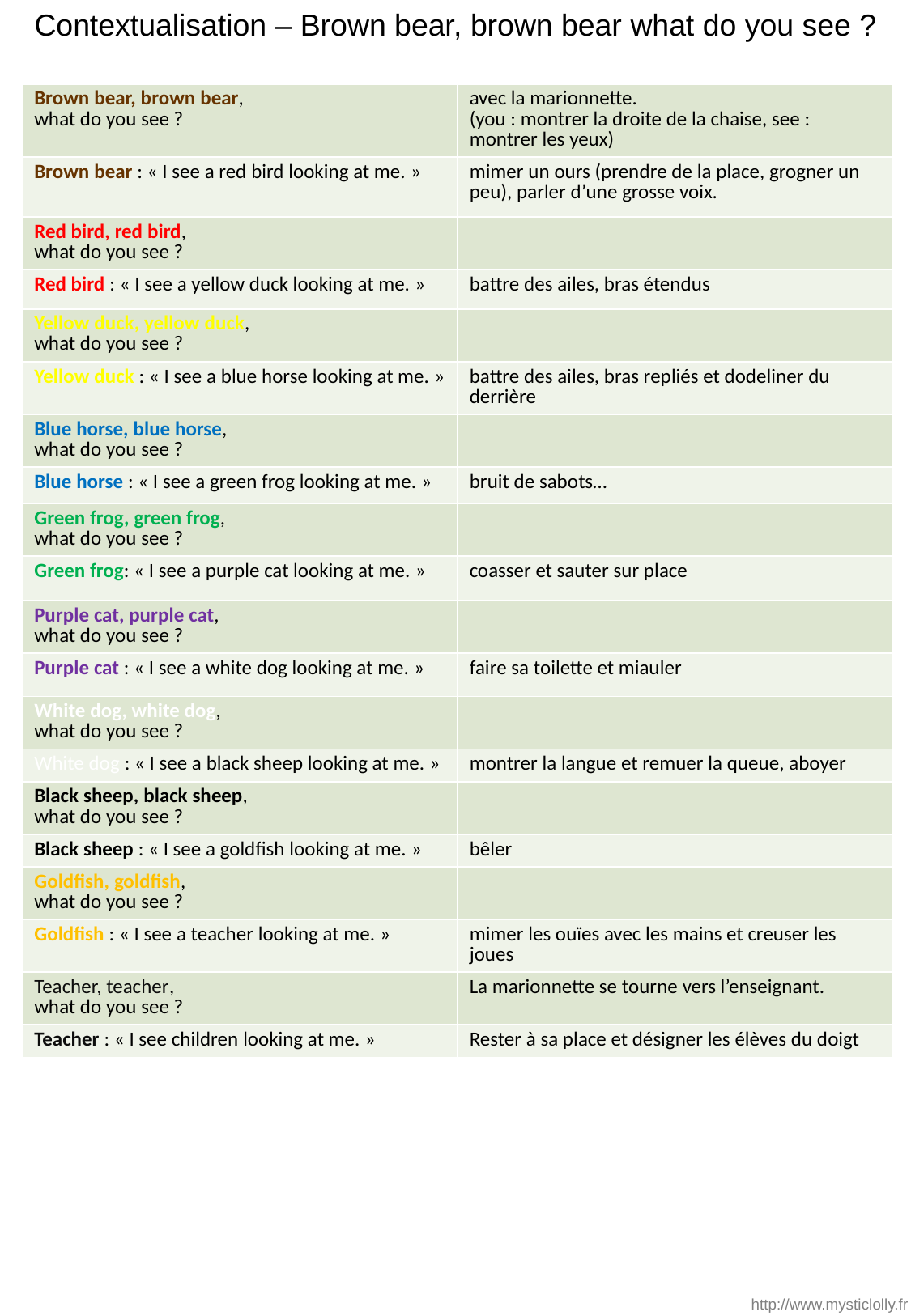

Contextualisation – Brown bear, brown bear what do you see ?
| Brown bear, brown bear, what do you see ? | avec la marionnette. (you : montrer la droite de la chaise, see : montrer les yeux) |
| --- | --- |
| Brown bear : « I see a red bird looking at me. » | mimer un ours (prendre de la place, grogner un peu), parler d’une grosse voix. |
| Red bird, red bird, what do you see ? |  |
| Red bird : « I see a yellow duck looking at me. » | battre des ailes, bras étendus |
| Yellow duck, yellow duck, what do you see ? |  |
| Yellow duck : « I see a blue horse looking at me. » | battre des ailes, bras repliés et dodeliner du derrière |
| Blue horse, blue horse, what do you see ? |  |
| Blue horse : « I see a green frog looking at me. » | bruit de sabots… |
| Green frog, green frog, what do you see ? |  |
| Green frog: « I see a purple cat looking at me. » | coasser et sauter sur place |
| Purple cat, purple cat, what do you see ? |  |
| Purple cat : « I see a white dog looking at me. » | faire sa toilette et miauler |
| White dog, white dog, what do you see ? |  |
| White dog : « I see a black sheep looking at me. » | montrer la langue et remuer la queue, aboyer |
| Black sheep, black sheep, what do you see ? |  |
| Black sheep : « I see a goldfish looking at me. » | bêler |
| Goldfish, goldfish, what do you see ? |  |
| Goldfish : « I see a teacher looking at me. » | mimer les ouïes avec les mains et creuser les joues |
| Teacher, teacher, what do you see ? | La marionnette se tourne vers l’enseignant. |
| Teacher : « I see children looking at me. » | Rester à sa place et désigner les élèves du doigt |